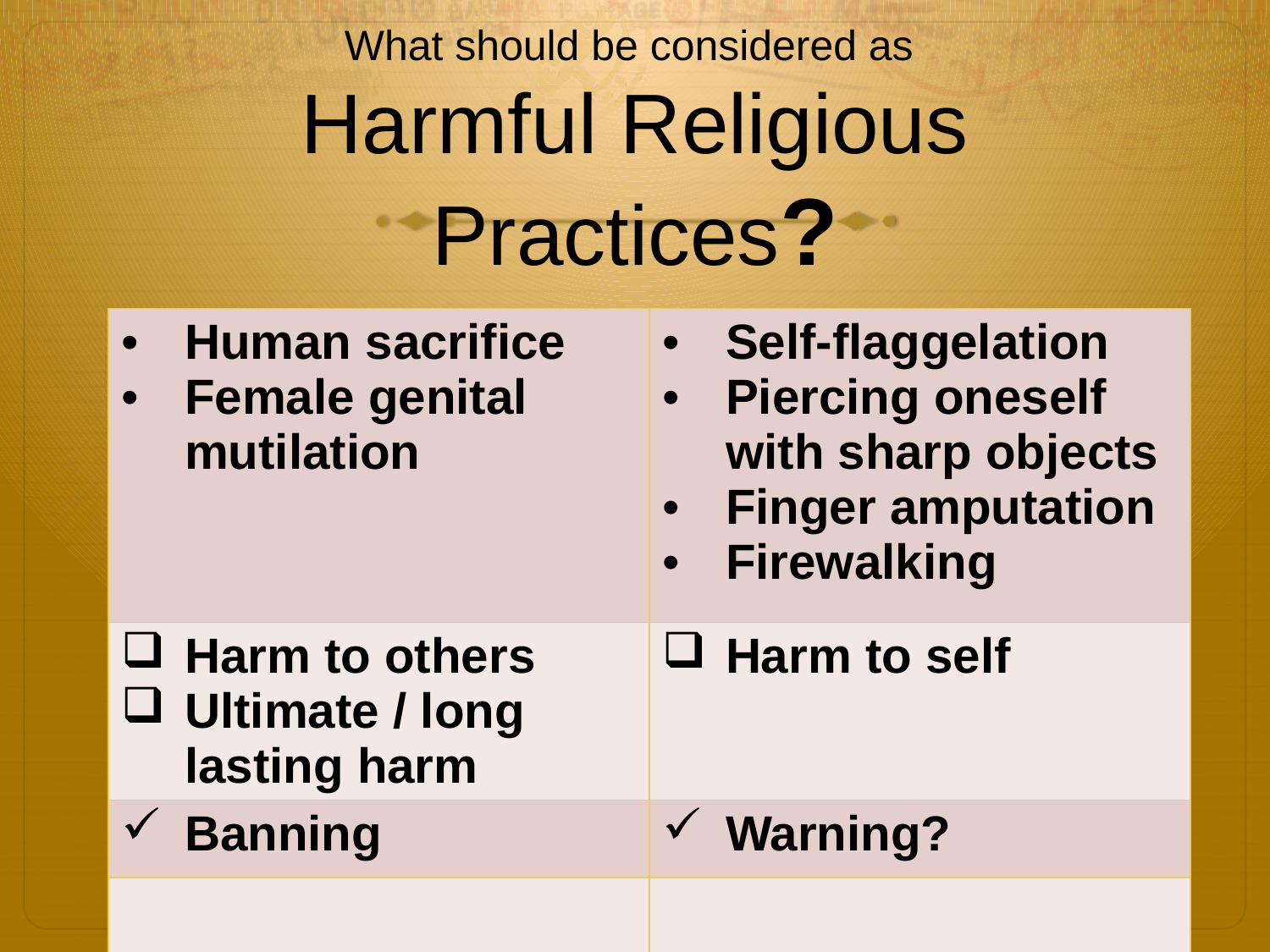

# What should be considered as Harmful Religious Practices?
|  |  |
| --- | --- |
| Human sacrifice Female genital mutilation | Self-flaggelation Piercing oneself with sharp objects Finger amputation Firewalking |
| --- | --- |
| Harm to others Ultimate / long lasting harm | Harm to self |
| Banning | Warning? |
|  |  |

|  |
| --- |